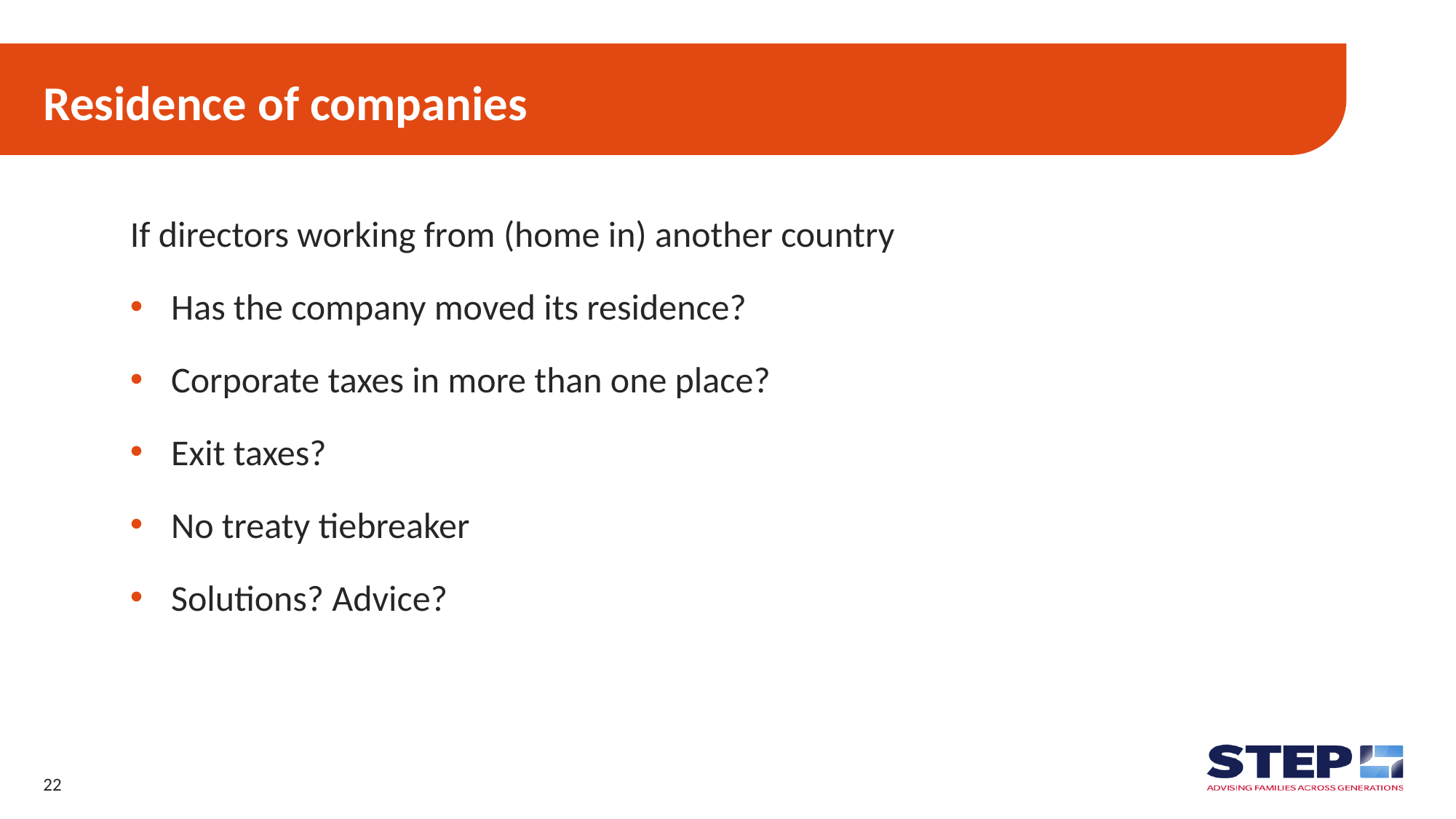

# Residence of companies
If directors working from (home in) another country
Has the company moved its residence?
Corporate taxes in more than one place?
Exit taxes?
No treaty tiebreaker
Solutions? Advice?

22